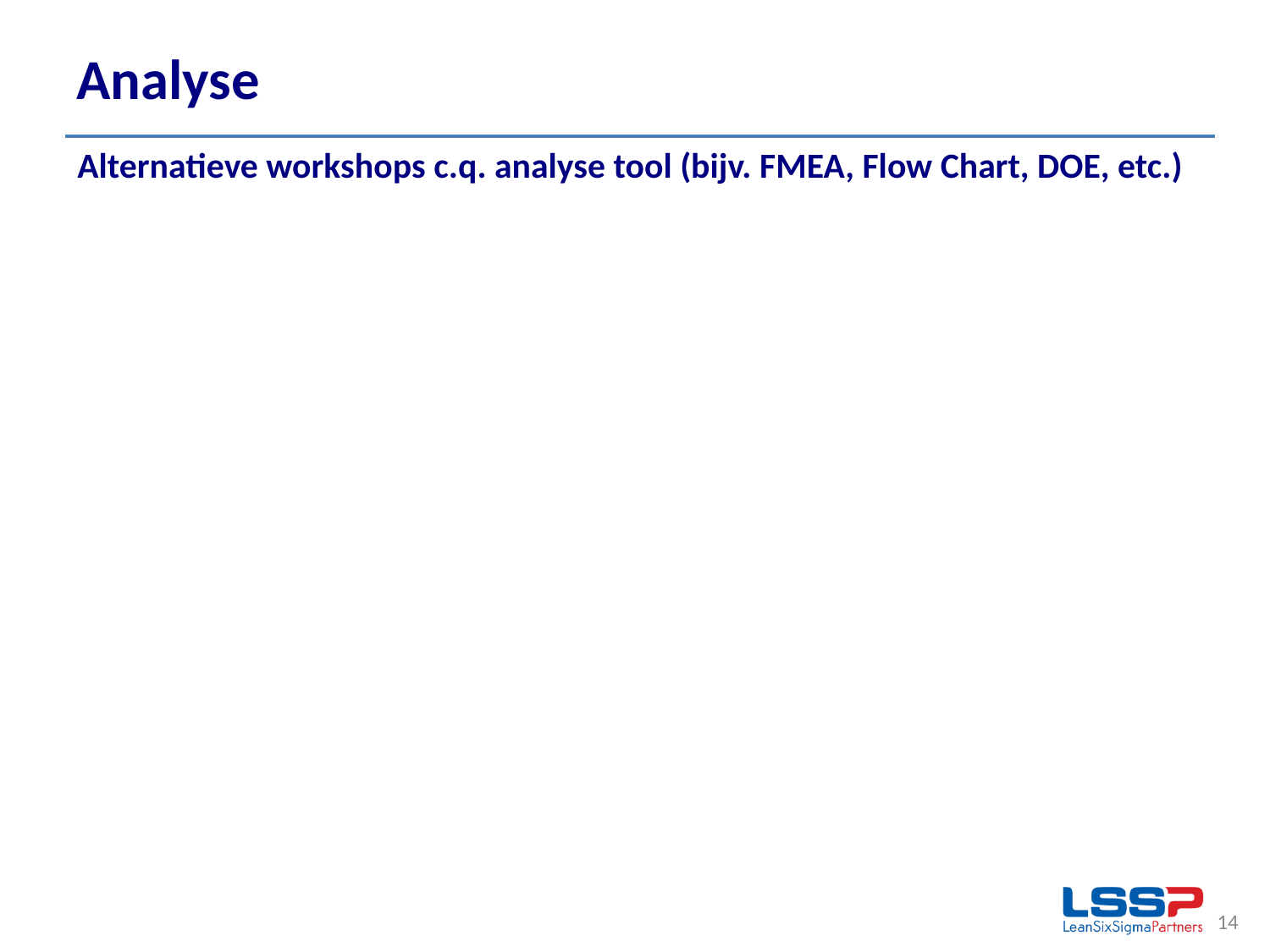

# Analyse
Alternatieve workshops c.q. analyse tool (bijv. FMEA, Flow Chart, DOE, etc.)

14